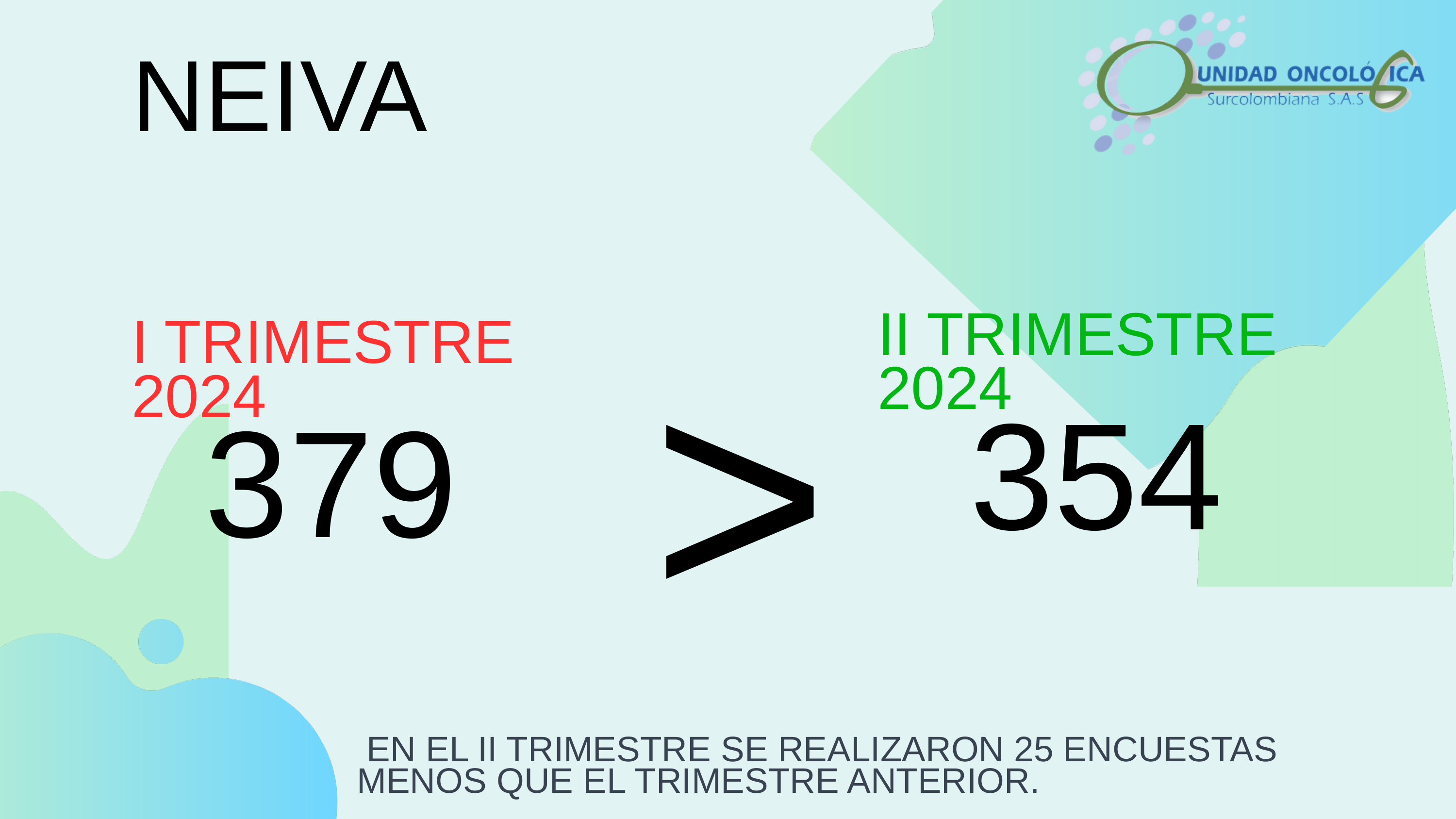

NEIVA

II TRIMESTRE 2024
I TRIMESTRE 2024
>
354
379

 EN EL II TRIMESTRE SE REALIZARON 25 ENCUESTAS MENOS QUE EL TRIMESTRE ANTERIOR.